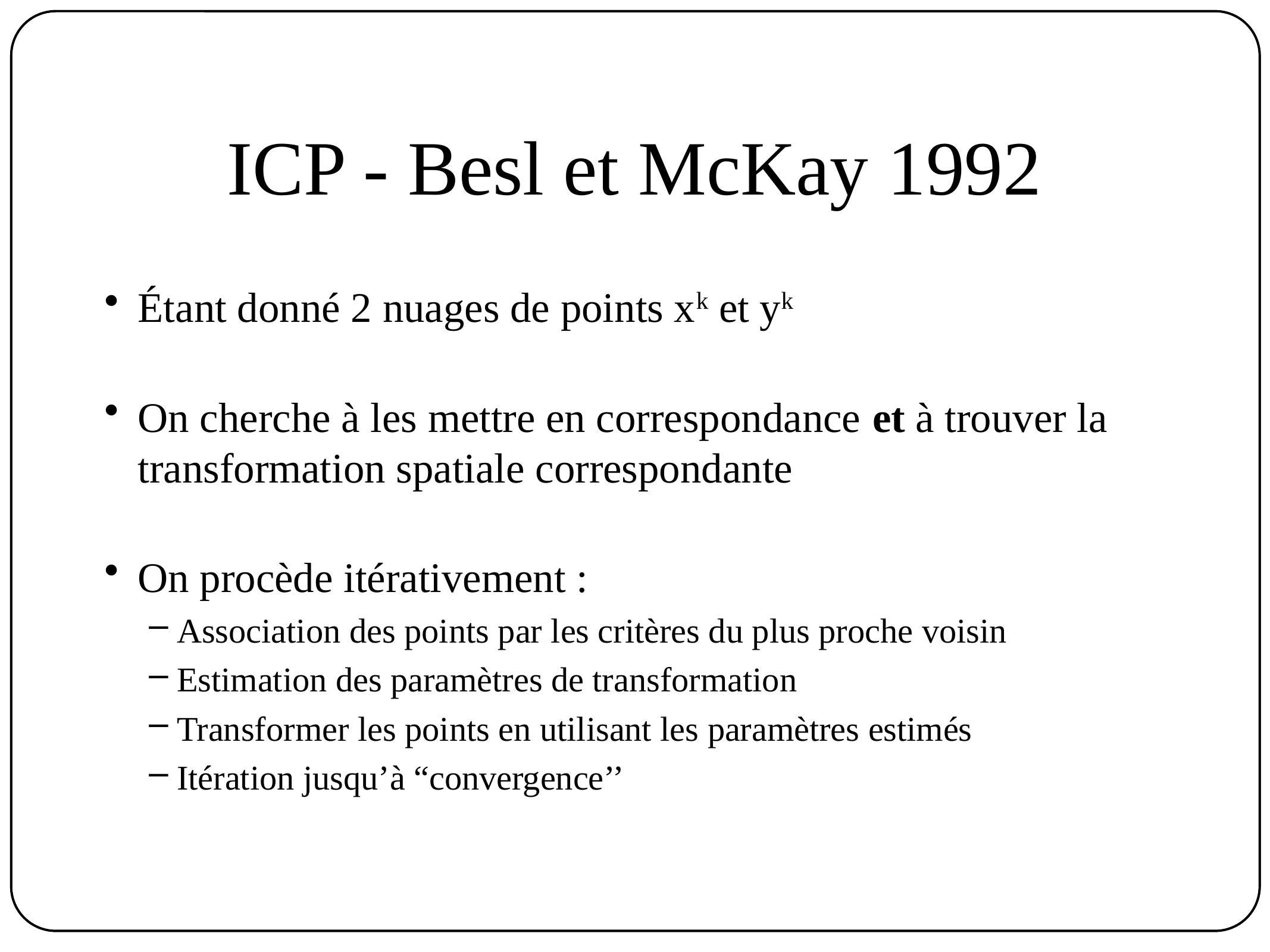

# ICP - Besl et McKay 1992
Étant donné 2 nuages de points xk et yk
On cherche à les mettre en correspondance et à trouver la transformation spatiale correspondante
On procède itérativement :
Association des points par les critères du plus proche voisin
Estimation des paramètres de transformation
Transformer les points en utilisant les paramètres estimés
Itération jusqu’à “convergence’’
45